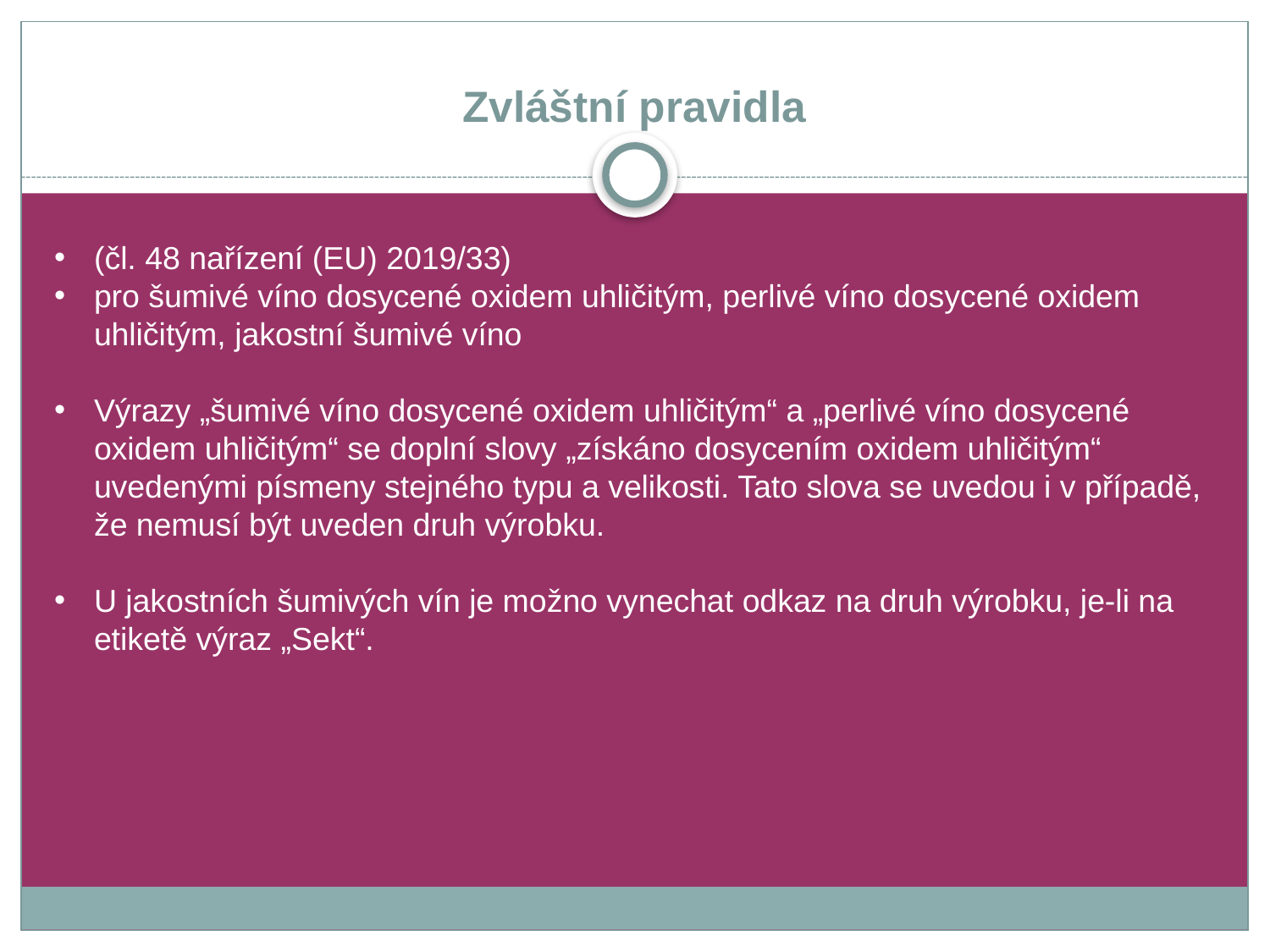

# Zvláštní pravidla
(čl. 48 nařízení (EU) 2019/33)
pro šumivé víno dosycené oxidem uhličitým, perlivé víno dosycené oxidem uhličitým, jakostní šumivé víno

Výrazy „šumivé víno dosycené oxidem uhličitým“ a „perlivé víno dosycené oxidem uhličitým“ se doplní slovy „získáno dosycením oxidem uhličitým“ uvedenými písmeny stejného typu a velikosti. Tato slova se uvedou i v případě, že nemusí být uveden druh výrobku.

U jakostních šumivých vín je možno vynechat odkaz na druh výrobku, je-li na etiketě výraz „Sekt“.